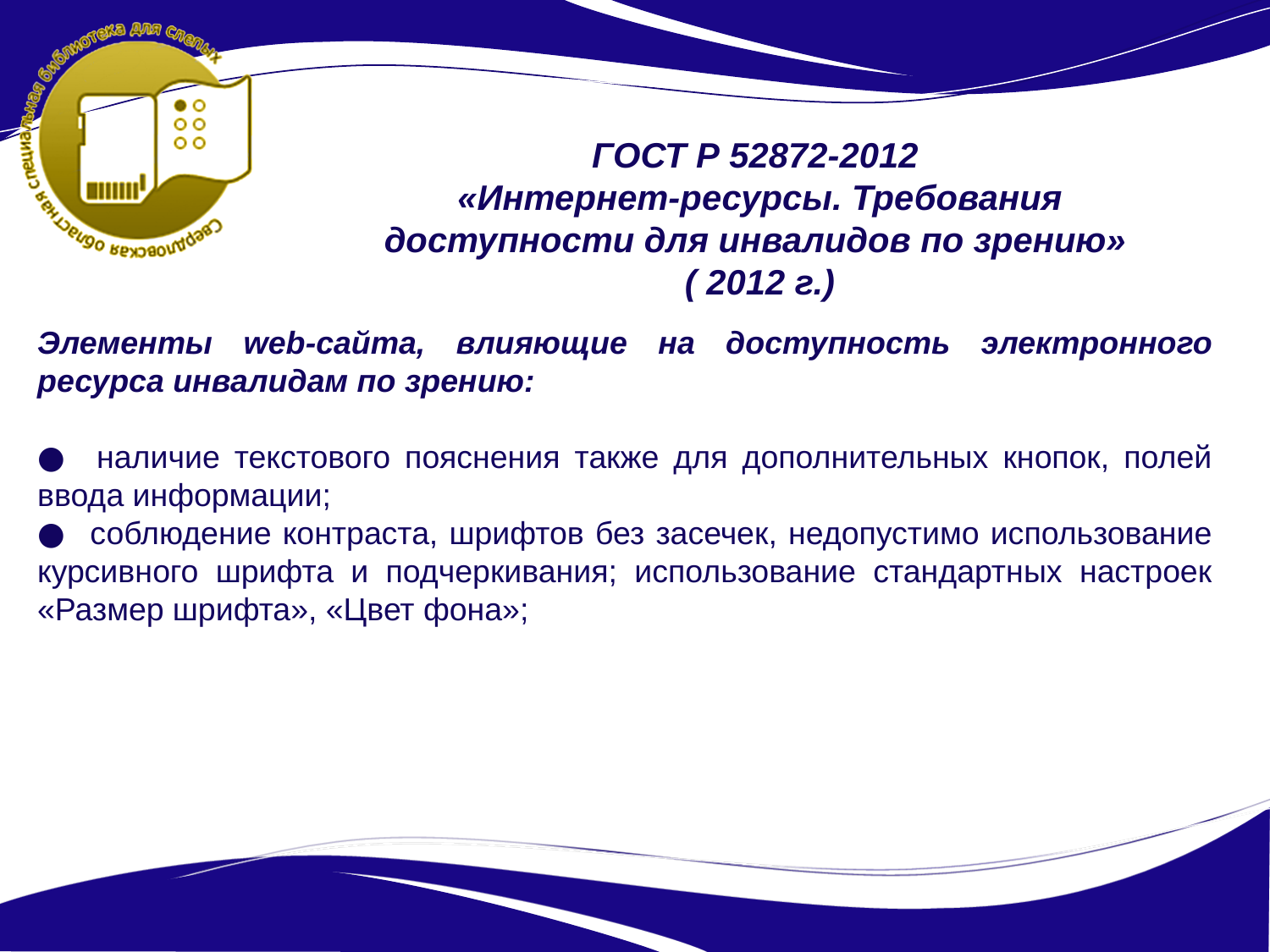

ГОСТ Р 52872-2012
«Интернет-ресурсы. Требования доступности для инвалидов по зрению»
( 2012 г.)
Элементы web-сайта, влияющие на доступность электронного ресурса инвалидам по зрению:

●  наличие текстового пояснения также для дополнительных кнопок, полей ввода информации;
●  соблюдение контраста, шрифтов без засечек, недопустимо использование курсивного шрифта и подчеркивания; использование стандартных настроек «Размер шрифта», «Цвет фона»;